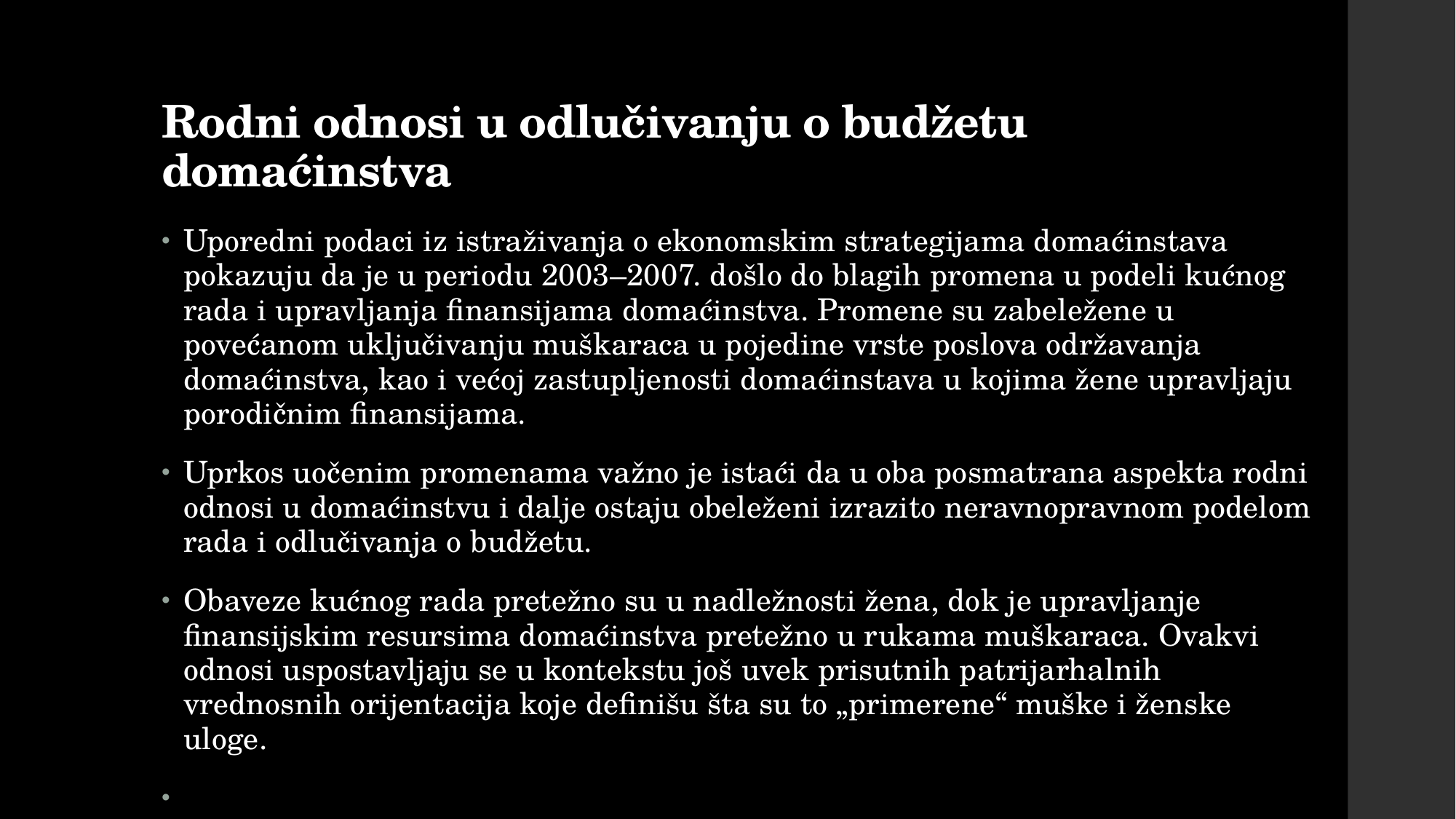

# Rodni odnosi u odlučivanju o budžetu domaćinstva
Uporedni podaci iz istraživanja o ekonomskim strategijama domaćinstava pokazuju da je u periodu 2003–2007. došlo do blagih promena u podeli kućnog rada i upravljanja finansijama domaćinstva. Promene su zabeležene u povećanom uključivanju muškaraca u pojedine vrste poslova održavanja domaćinstva, kao i većoj zastupljenosti domaćinstava u kojima žene upravljaju porodičnim finansijama.
Uprkos uočenim promenama važno je istaći da u oba posmatrana aspekta rodni odnosi u domaćinstvu i dalje ostaju obeleženi izrazito neravnopravnom podelom rada i odlučivanja o budžetu.
Obaveze kućnog rada pretežno su u nadležnosti žena, dok je upravljanje finansijskim resursima domaćinstva pretežno u rukama muškaraca. Ovakvi odnosi uspostavljaju se u kontekstu još uvek prisutnih patrijarhalnih vrednosnih orijentacija koje definišu šta su to „primerene“ muške i ženske uloge.